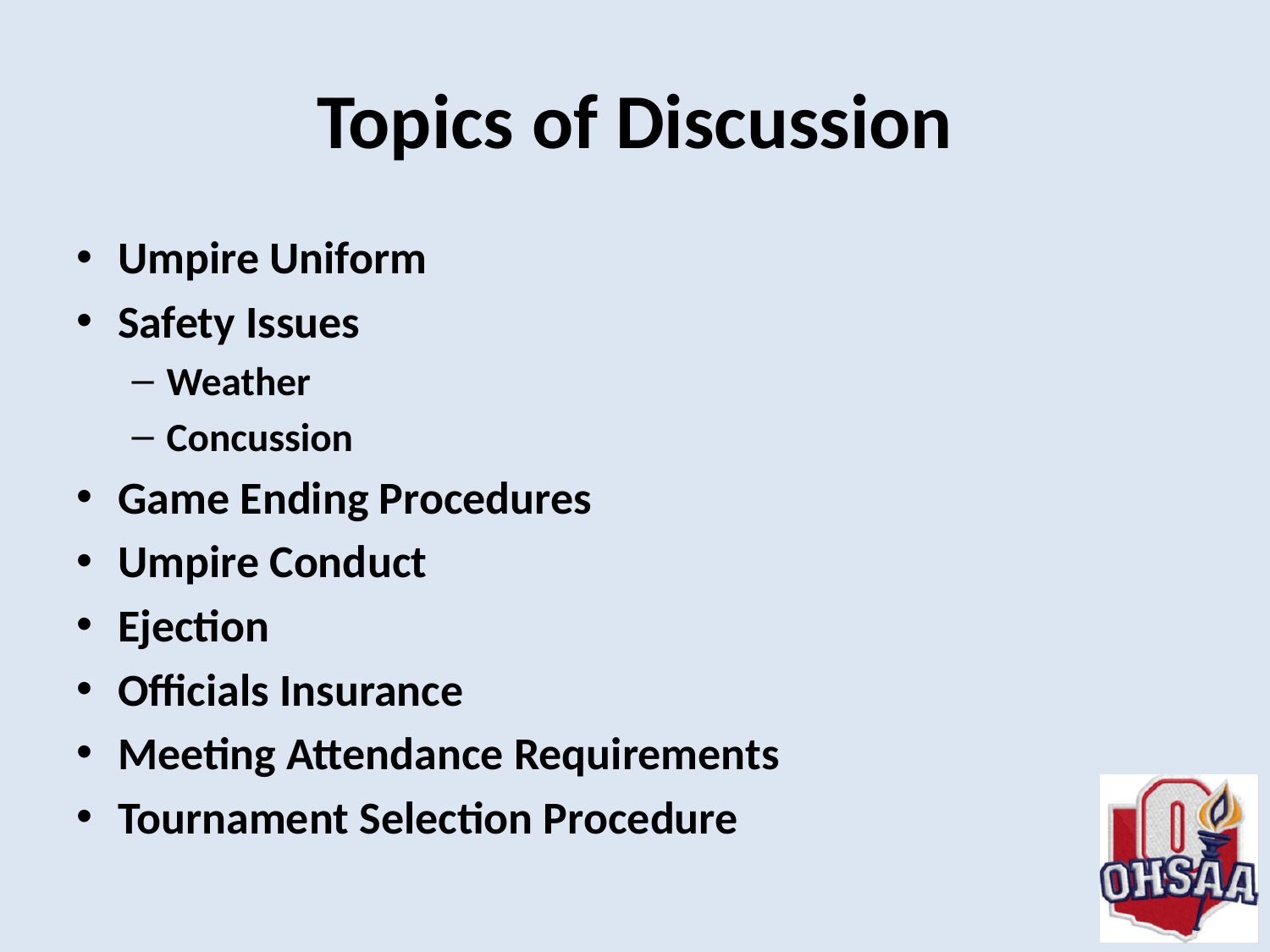

# Topics of Discussion
Umpire Uniform
Safety Issues
Weather
Concussion
Game Ending Procedures
Umpire Conduct
Ejection
Officials Insurance
Meeting Attendance Requirements
Tournament Selection Procedure